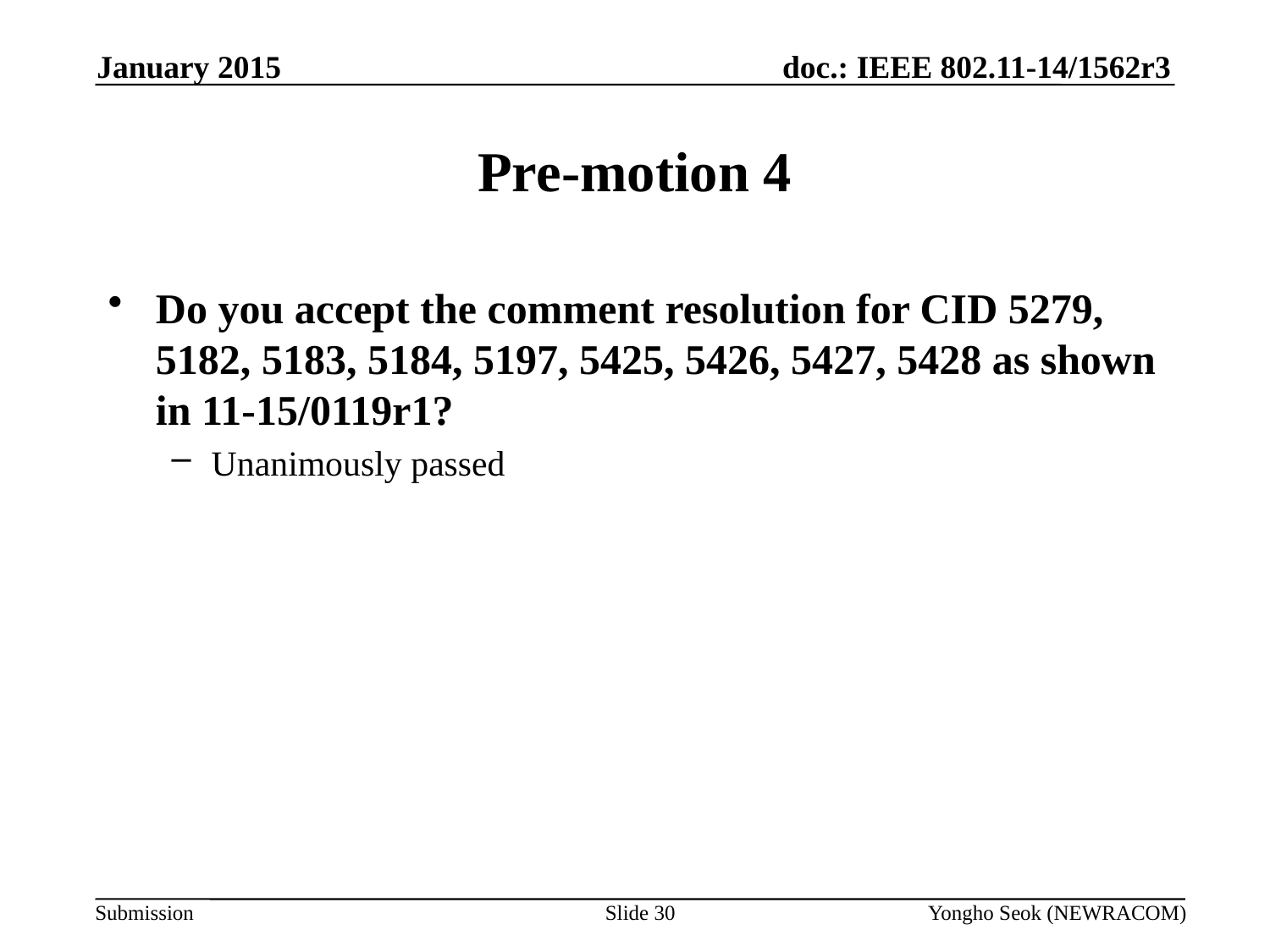

January 2015
# Pre-motion 4
Do you accept the comment resolution for CID 5279, 5182, 5183, 5184, 5197, 5425, 5426, 5427, 5428 as shown in 11-15/0119r1?
Unanimously passed

Slide 30
Yongho Seok (NEWRACOM)